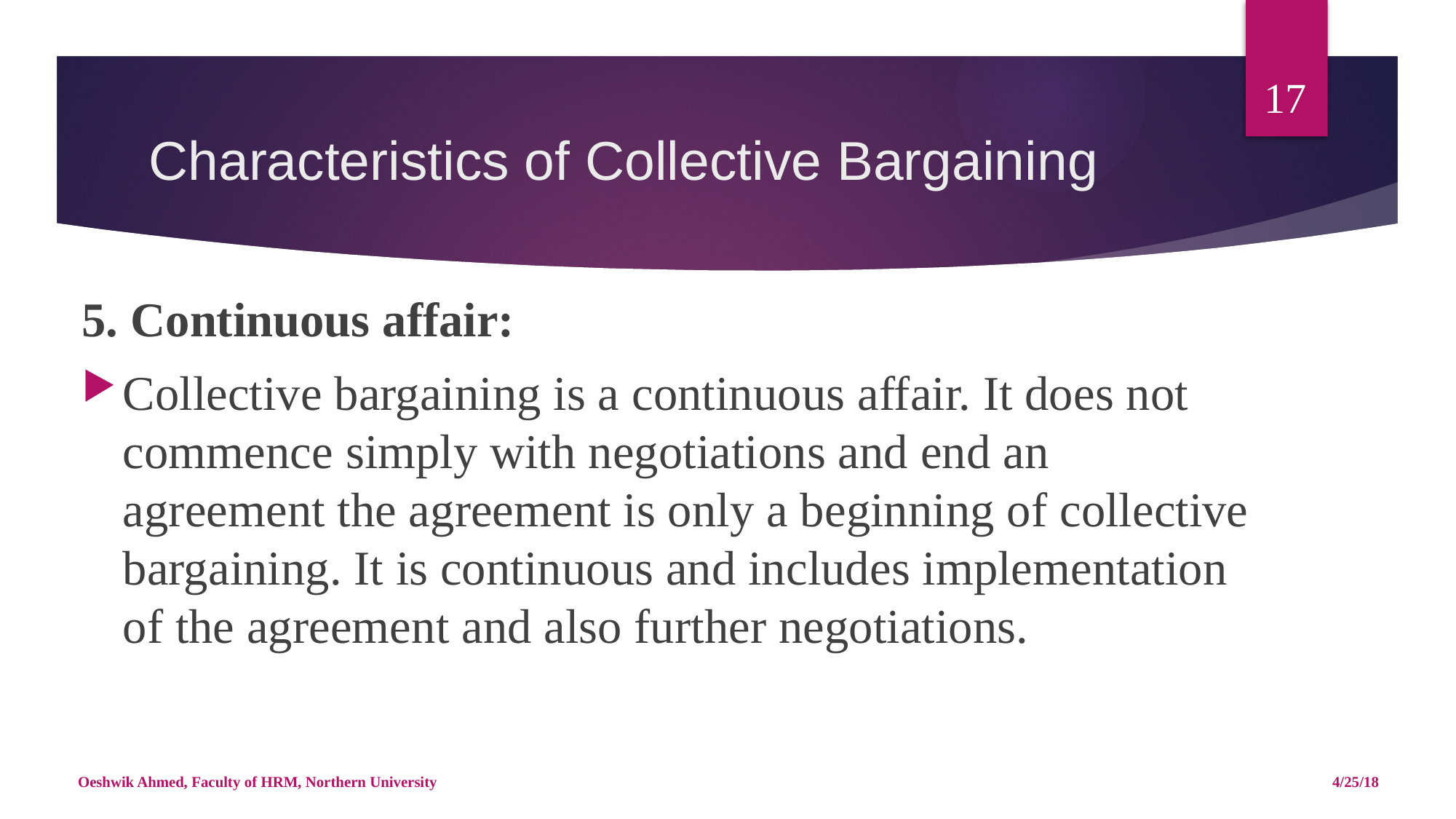

17
# Characteristics of Collective Bargaining
5. Continuous affair:
Collective bargaining is a continuous affair. It does not commence simply with negotiations and end an agreement the agreement is only a beginning of collective bargaining. It is continuous and includes implementation of the agreement and also further negotiations.
Oeshwik Ahmed, Faculty of HRM, Northern University
4/25/18